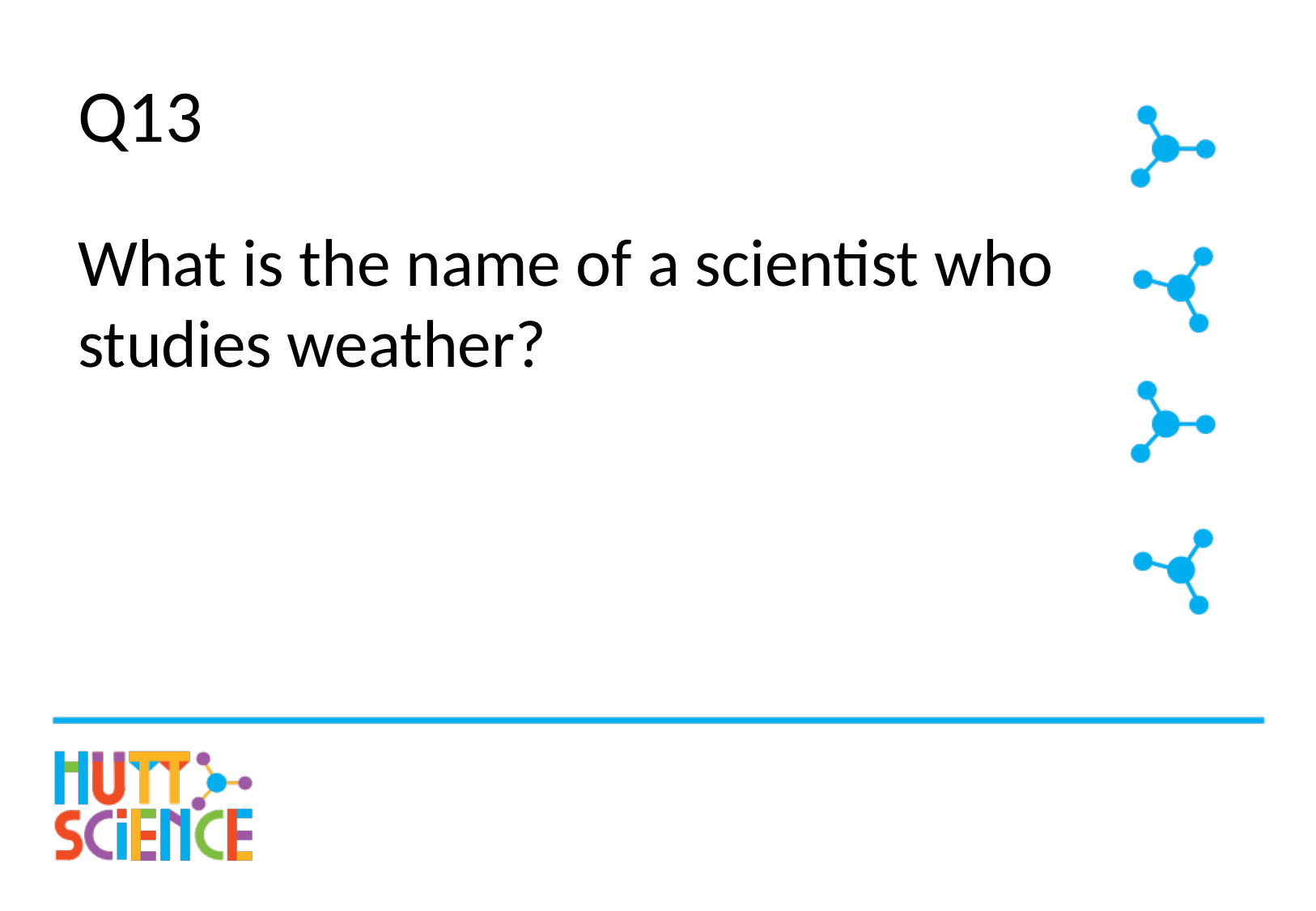

# Q13
What is the name of a scientist who studies weather?